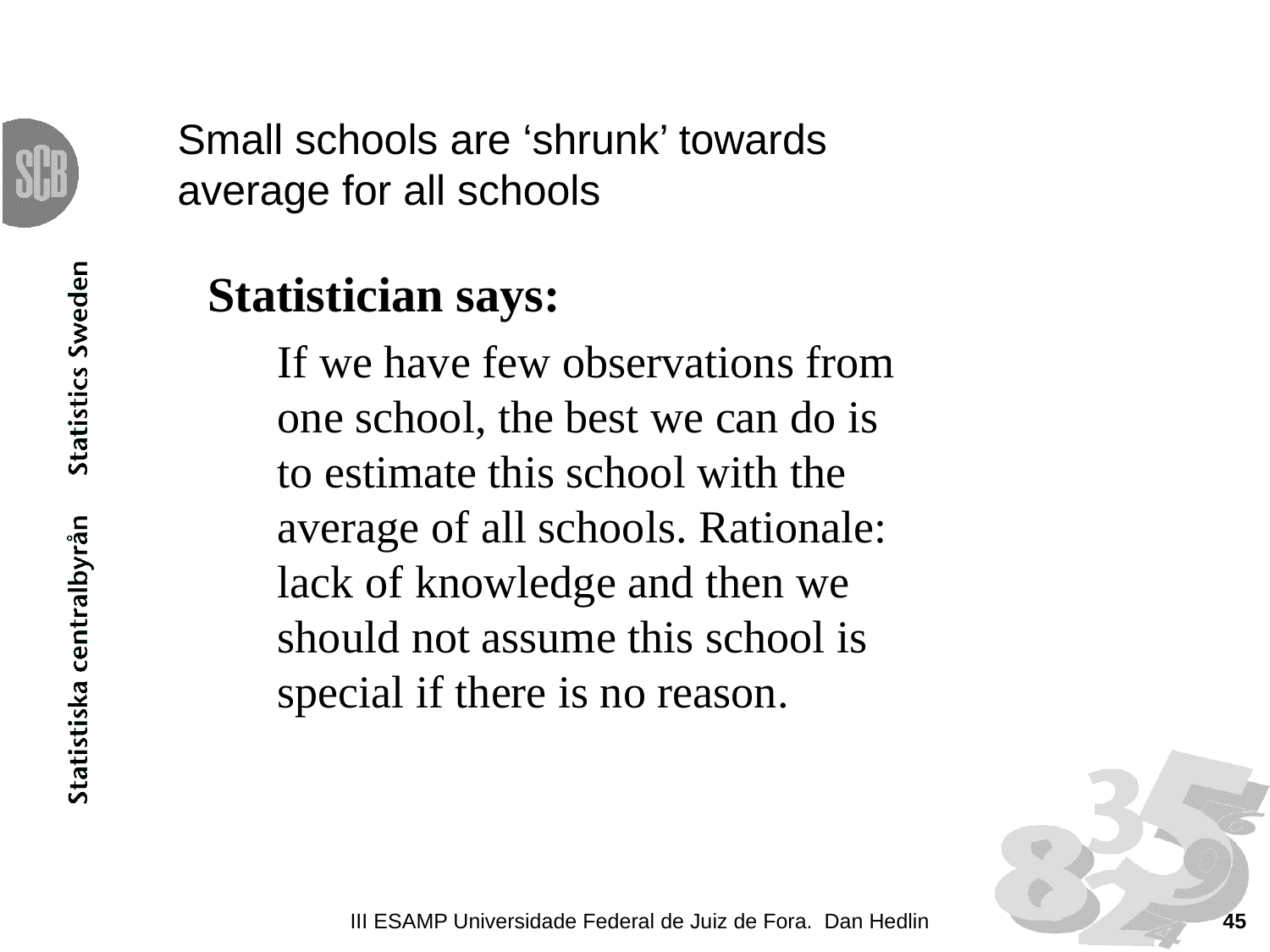

#
Small schools are ‘shrunk’ towards average for all schools
Statistician says:
If we have few observations from one school, the best we can do is to estimate this school with the average of all schools. Rationale: lack of knowledge and then we should not assume this school is special if there is no reason.
III ESAMP Universidade Federal de Juiz de Fora.  Dan Hedlin
45